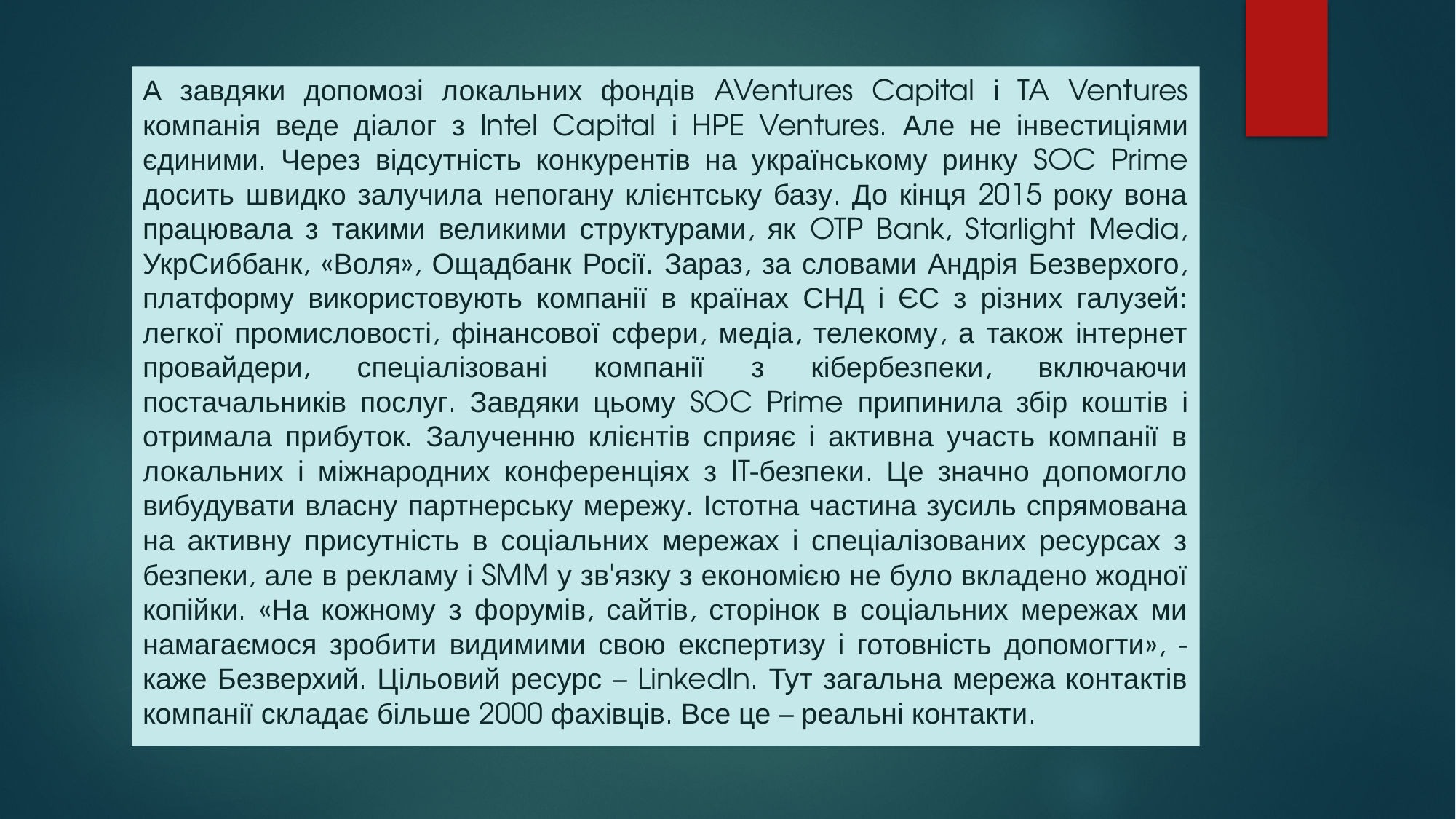

А завдяки допомозі локальних фондів AVentures Capital і TA Ventures компанія веде діалог з Intel Capital і HPE Ventures. Але не інвестиціями єдиними. Через відсутність конкурентів на українському ринку SOC Prime досить швидко залучила непогану клієнтську базу. До кінця 2015 року вона працювала з такими великими структурами, як OTP Bank, Starlight Media, УкрСиббанк, «Воля», Ощадбанк Росії. Зараз, за словами Андрія Безверхого, платформу використовують компанії в країнах СНД і ЄС з різних галузей: легкої промисловості, фінансової сфери, медіа, телекому, а також інтернет провайдери, спеціалізовані компанії з кібербезпеки, включаючи постачальників послуг. Завдяки цьому SOC Prime припинила збір коштів і отримала прибуток. Залученню клієнтів сприяє і активна участь компанії в локальних і міжнародних конференціях з IT-безпеки. Це значно допомогло вибудувати власну партнерську мережу. Істотна частина зусиль спрямована на активну присутність в соціальних мережах і спеціалізованих ресурсах з безпеки, але в рекламу і SMM у зв'язку з економією не було вкладено жодної копійки. «На кожному з форумів, сайтів, сторінок в соціальних мережах ми намагаємося зробити видимими свою експертизу і готовність допомогти», - каже Безверхий. Цільовий ресурс – LinkedIn. Тут загальна мережа контактів компанії складає більше 2000 фахівців. Все це – реальні контакти.